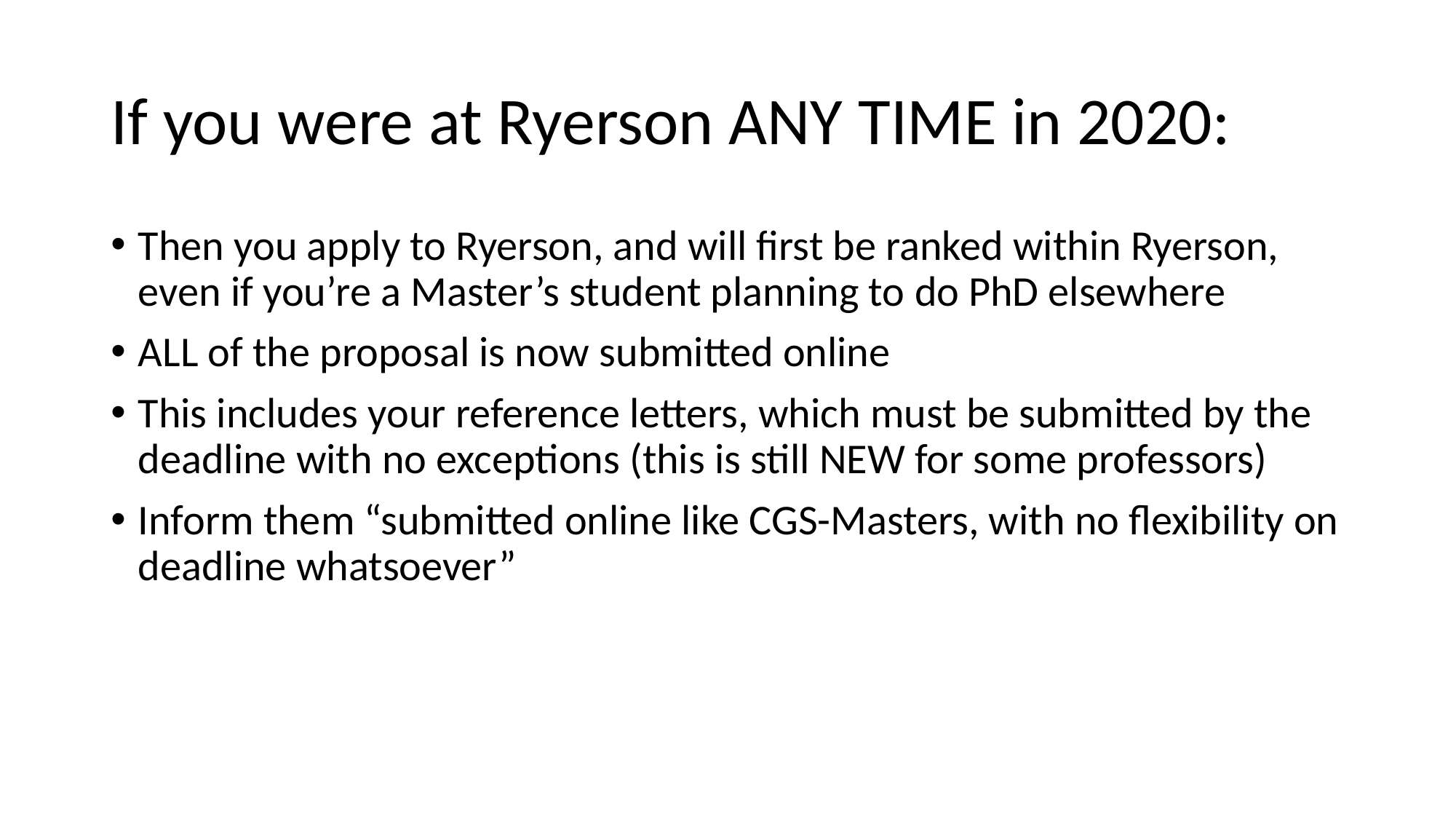

# If you were at Ryerson ANY TIME in 2020:
Then you apply to Ryerson, and will first be ranked within Ryerson, even if you’re a Master’s student planning to do PhD elsewhere
ALL of the proposal is now submitted online
This includes your reference letters, which must be submitted by the deadline with no exceptions (this is still NEW for some professors)
Inform them “submitted online like CGS-Masters, with no flexibility on deadline whatsoever”